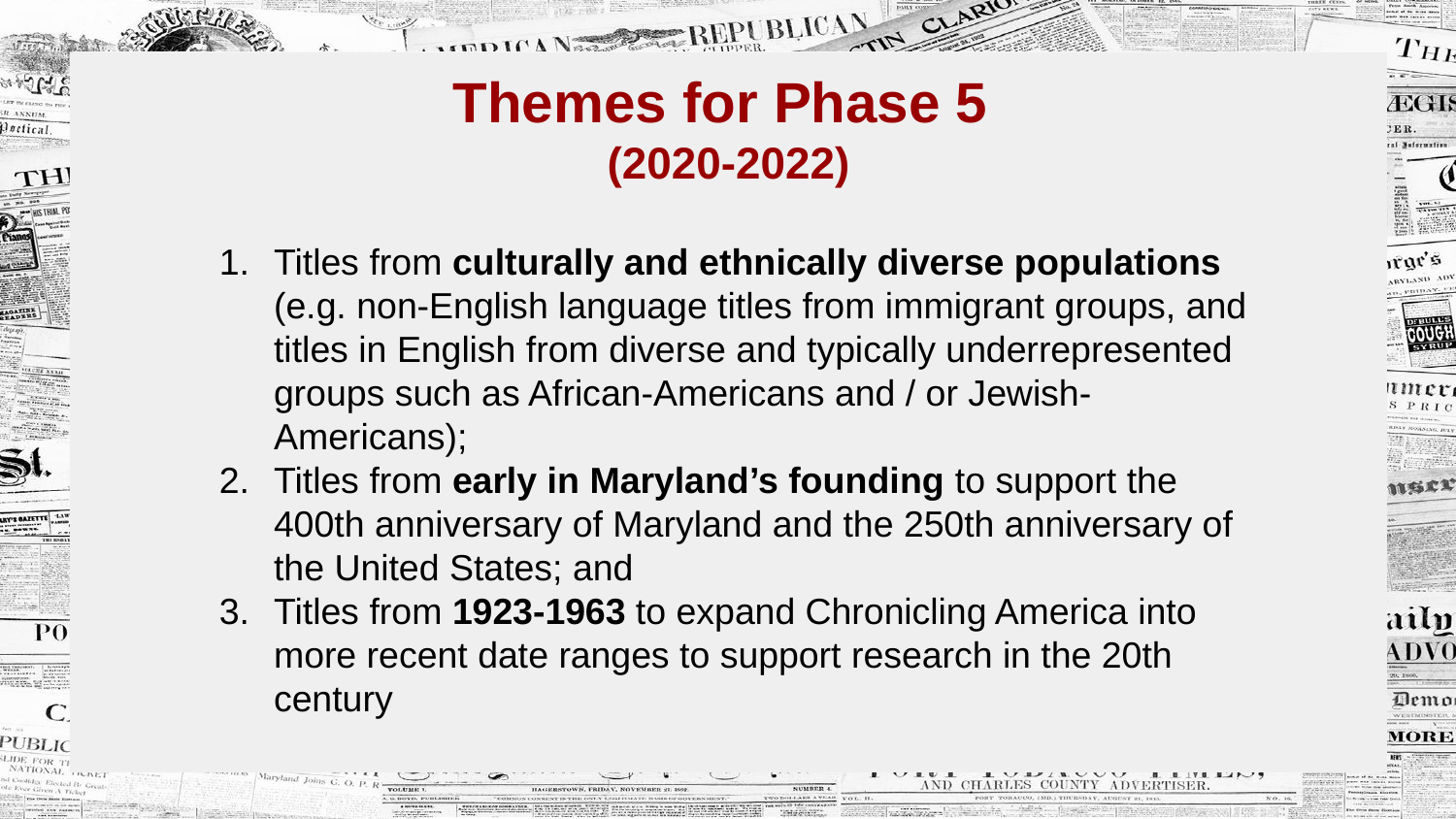

# Themes for Phase 5
(2020-2022)
Titles from culturally and ethnically diverse populations (e.g. non-English language titles from immigrant groups, and titles in English from diverse and typically underrepresented groups such as African-Americans and / or Jewish-Americans);
Titles from early in Maryland’s founding to support the 400th anniversary of Maryland and the 250th anniversary of the United States; and
Titles from 1923-1963 to expand Chronicling America into more recent date ranges to support research in the 20th century